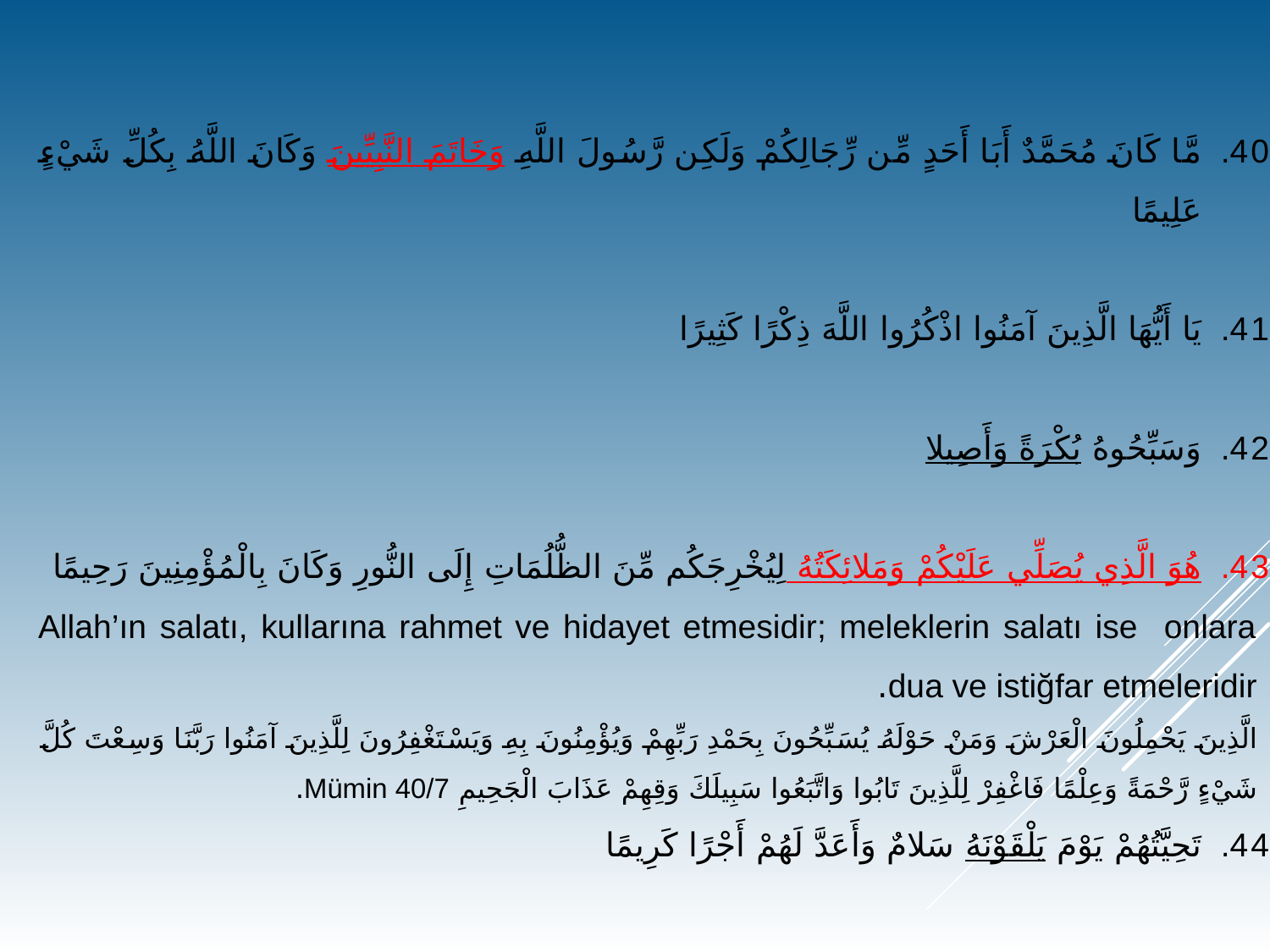

مَّا كَانَ مُحَمَّدٌ أَبَا أَحَدٍ مِّن رِّجَالِكُمْ وَلَكِن رَّسُولَ اللَّهِ وَخَاتَمَ النَّبِيِّينَ وَكَانَ اللَّهُ بِكُلِّ شَيْءٍ عَلِيمًا

يَا أَيُّهَا الَّذِينَ آمَنُوا اذْكُرُوا اللَّهَ ذِكْرًا كَثِيرًا

وَسَبِّحُوهُ بُكْرَةً وَأَصِيلا

هُوَ الَّذِي يُصَلِّي عَلَيْكُمْ وَمَلائِكَتُهُ لِيُخْرِجَكُم مِّنَ الظُّلُمَاتِ إِلَى النُّورِ وَكَانَ بِالْمُؤْمِنِينَ رَحِيمًا
Allah’ın salatı, kullarına rahmet ve hidayet etmesidir; meleklerin salatı ise  onlara dua ve istiğfar etmeleridir.
الَّذِينَ يَحْمِلُونَ الْعَرْشَ وَمَنْ حَوْلَهُ يُسَبِّحُونَ بِحَمْدِ رَبِّهِمْ وَيُؤْمِنُونَ بِهِ وَيَسْتَغْفِرُونَ لِلَّذِينَ آمَنُوا رَبَّنَا وَسِعْتَ كُلَّ شَيْءٍ رَّحْمَةً وَعِلْمًا فَاغْفِرْ لِلَّذِينَ تَابُوا وَاتَّبَعُوا سَبِيلَكَ وَقِهِمْ عَذَابَ الْجَحِيمِ Mümin 40/7.
تَحِيَّتُهُمْ يَوْمَ يَلْقَوْنَهُ سَلامٌ وَأَعَدَّ لَهُمْ أَجْرًا كَرِيمًا